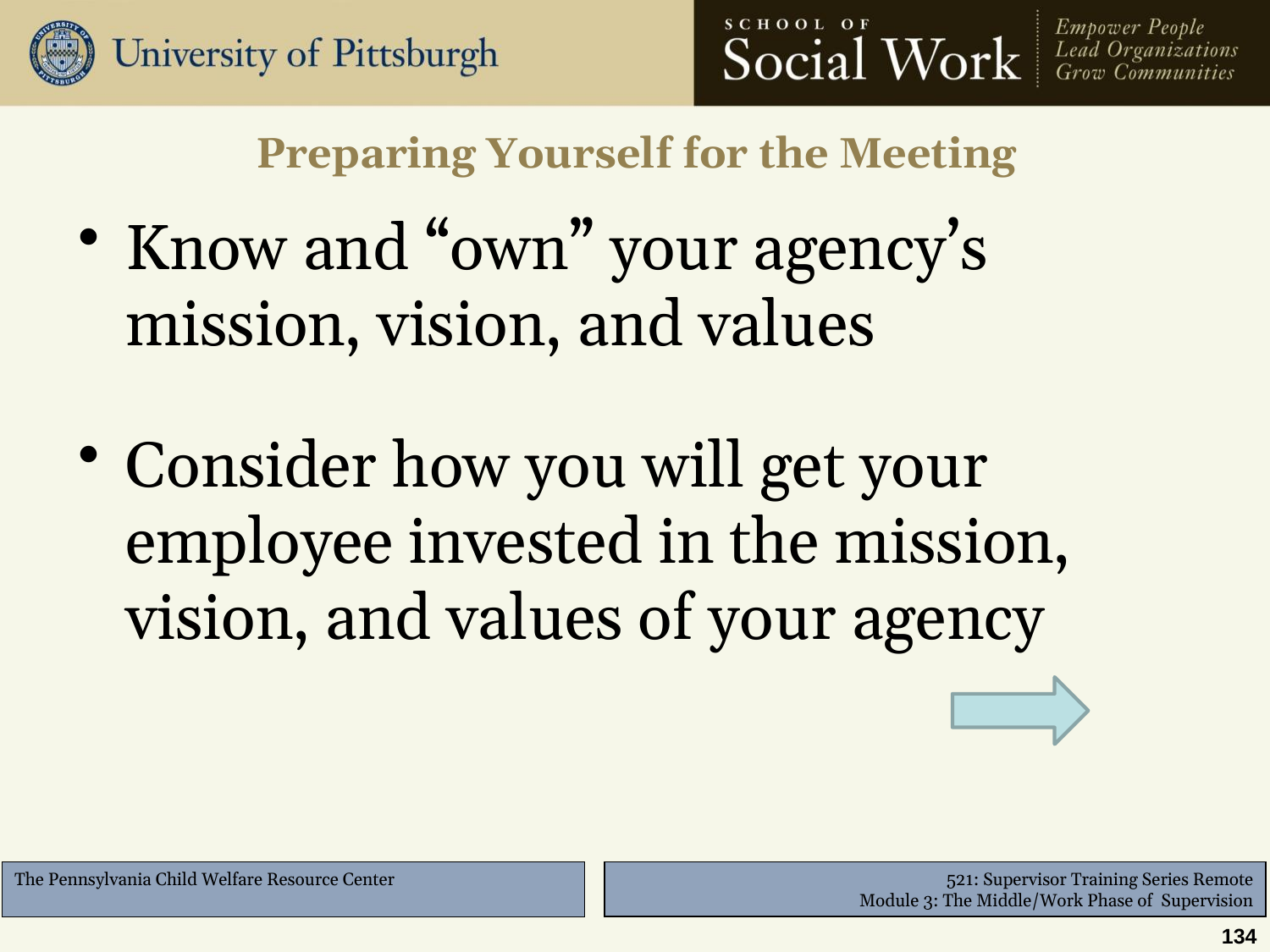

# Preparing Yourself for the Meeting
Know and “own” your agency’s mission, vision, and values
Consider how you will get your employee invested in the mission, vision, and values of your agency

134